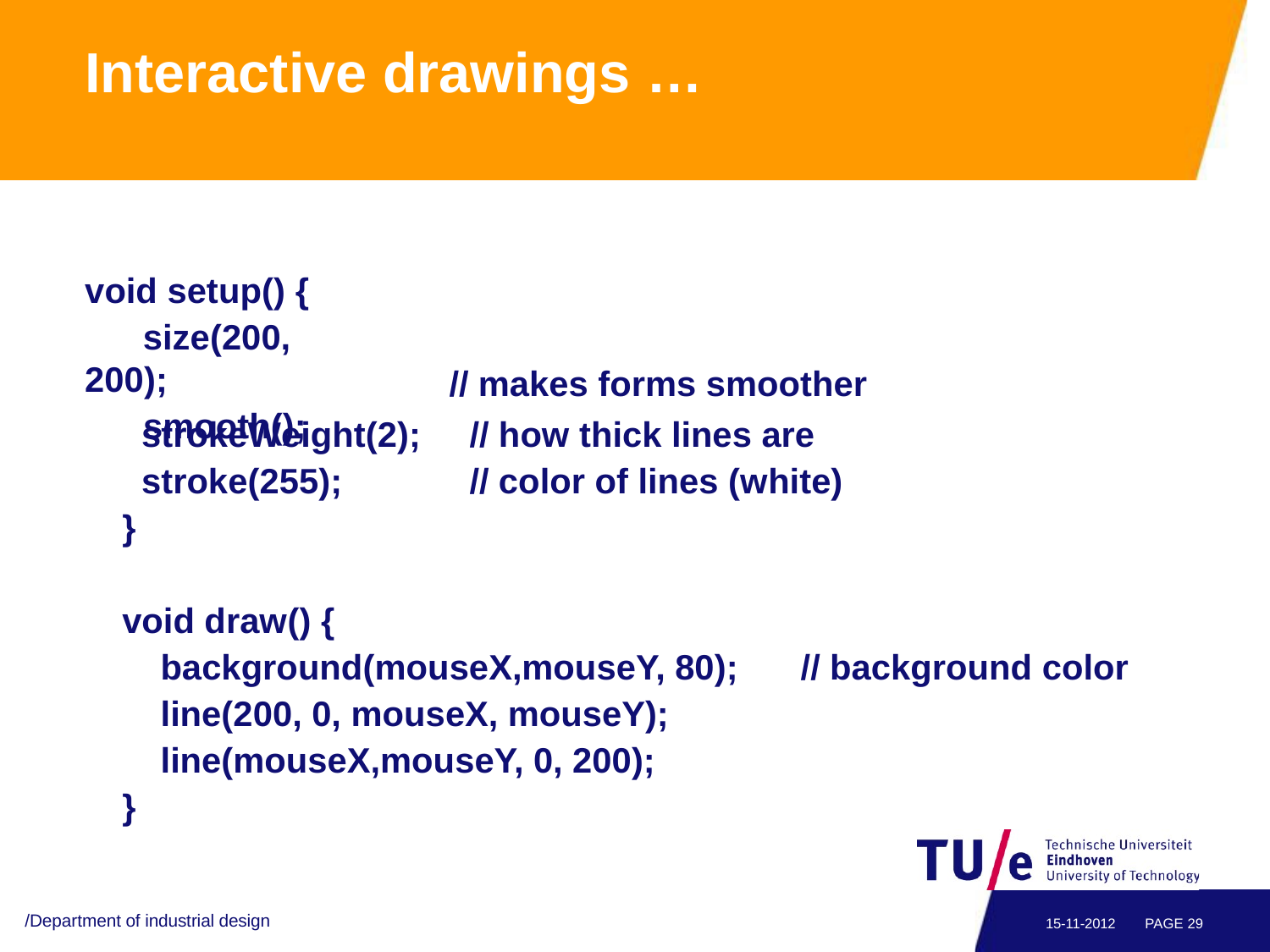

# Interactive drawings …
void setup() {
	size(200, 200);
	smooth();

 // makes forms smoother
strokeWeight(2);	 // how thick lines are stroke(255);	 // color of lines (white)
}

void draw() {
background(mouseX,mouseY, 80);	// background color line(200, 0, mouseX, mouseY);
line(mouseX,mouseY, 0, 200);
}
/Department of industrial design
15-11-2012
PAGE 29